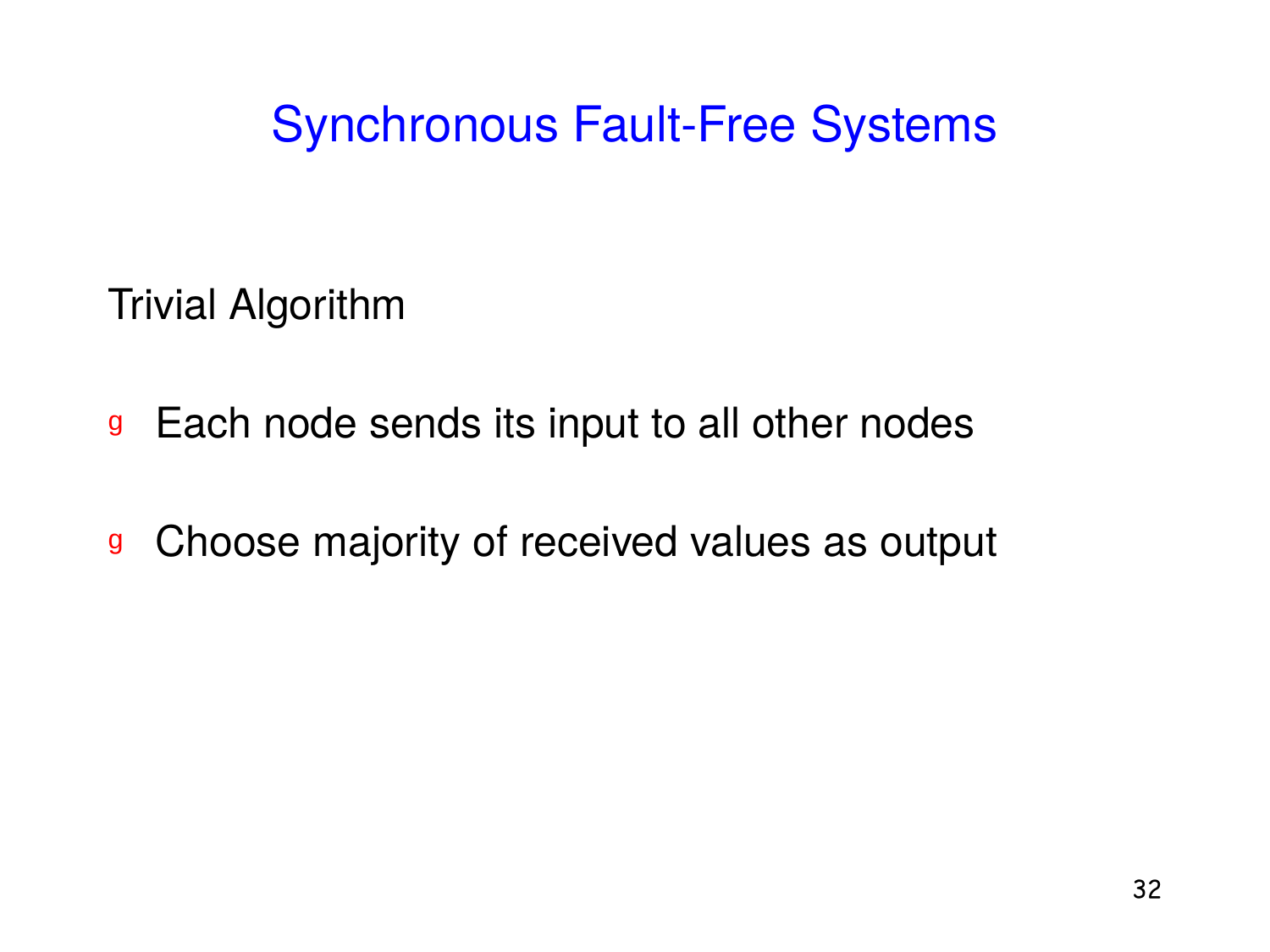

# Synchronous Fault-Free Systems

Trivial Algorithm

Each node sends its input to all other nodes

Choose majority of received values as output
32